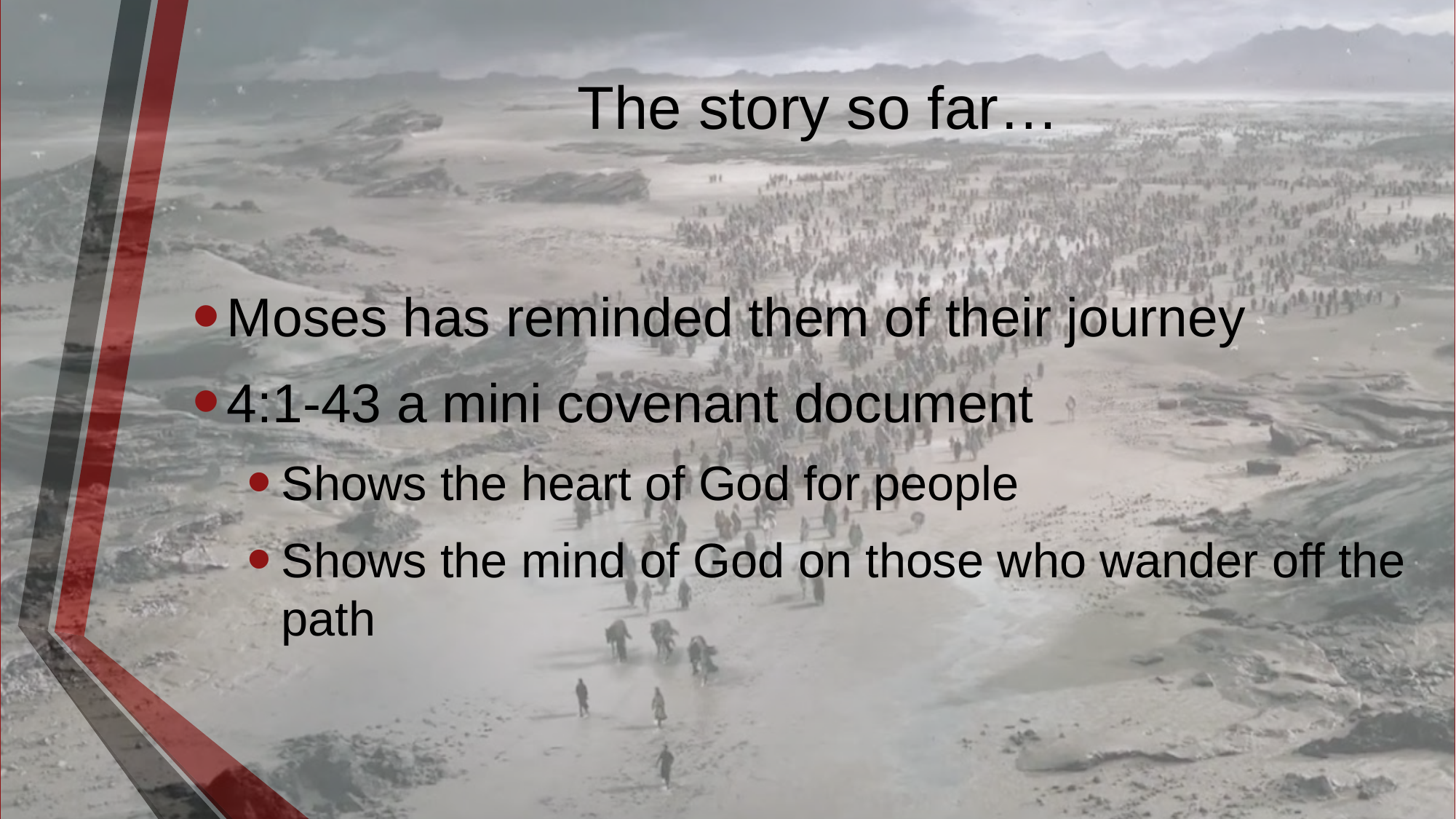

# The story so far…

Moses has reminded them of their journey
4:1-43 a mini covenant document
Shows the heart of God for people
Shows the mind of God on those who wander off the path